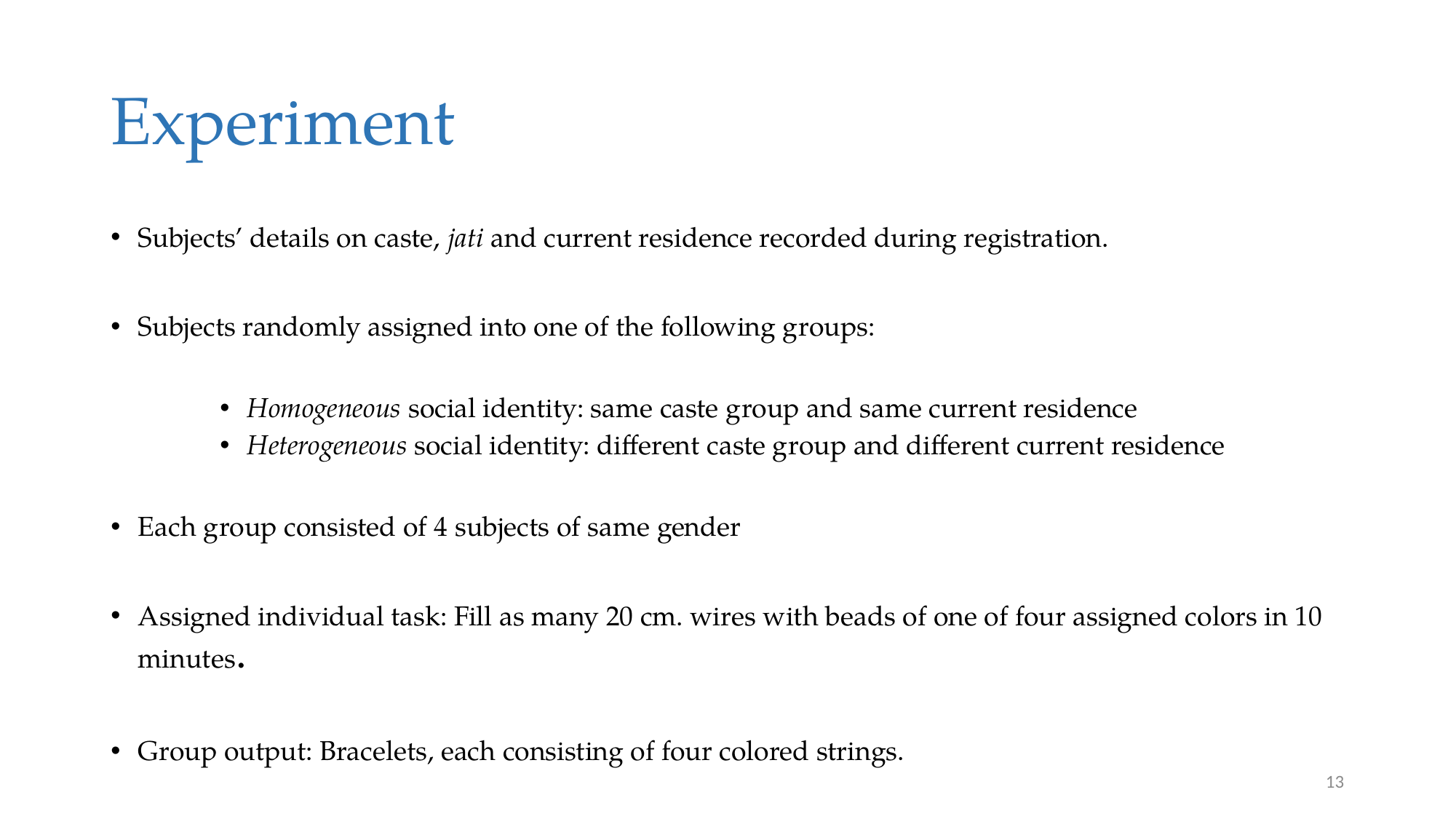

# Experiment
Subjects’ details on caste, jati and current residence recorded during registration.

Subjects randomly assigned into one of the following groups:

Homogeneous social identity: same caste group and same current residence
Heterogeneous social identity: different caste group and different current residence

Each group consisted of 4 subjects of same gender

Assigned individual task: Fill as many 20 cm. wires with beads of one of four assigned colors in 10 minutes.

Group output: Bracelets, each consisting of four colored strings.
13